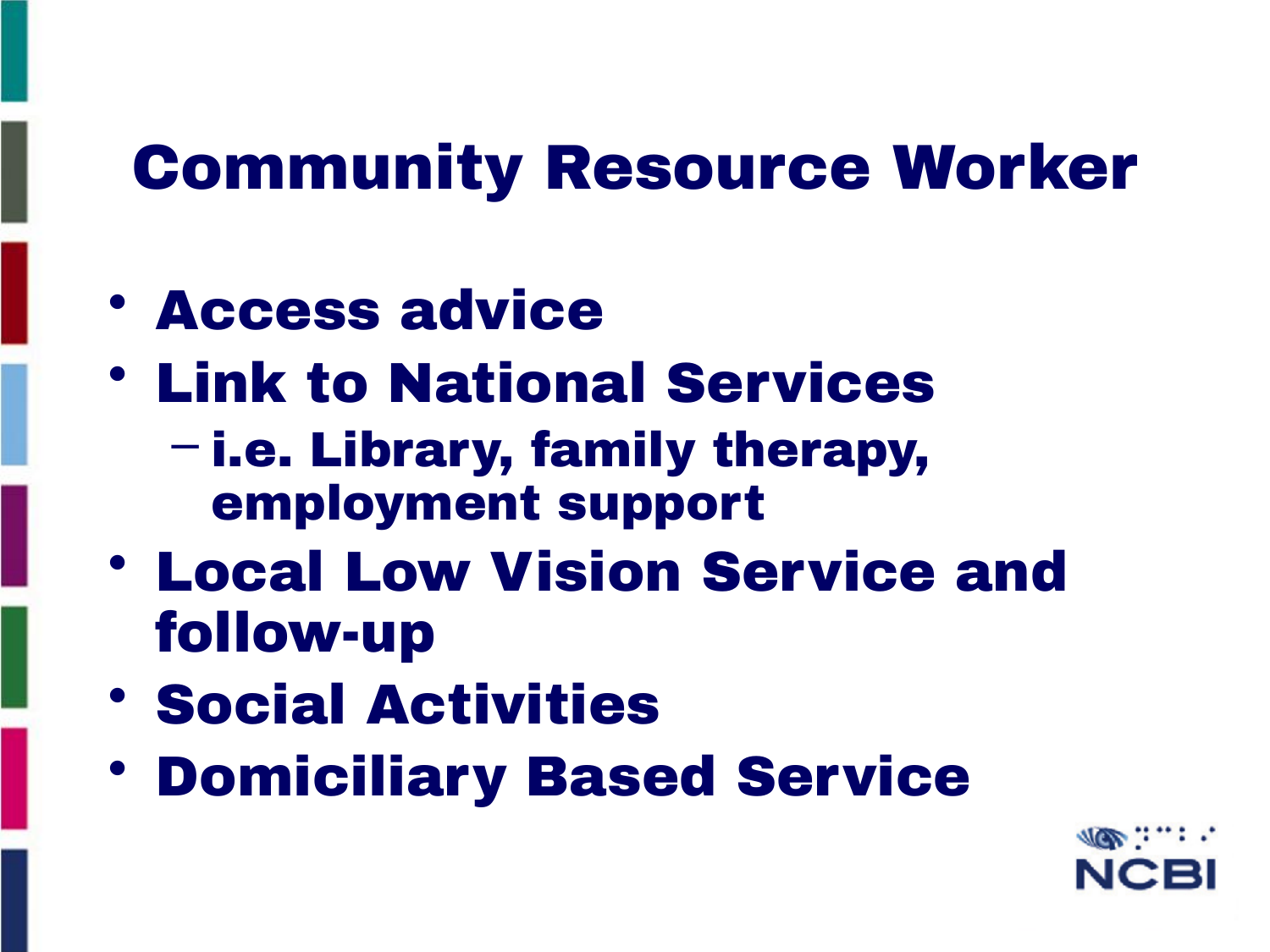

Community Resource Worker
Access advice
Link to National Services
i.e. Library, family therapy, employment support
Local Low Vision Service and follow-up
Social Activities
Domiciliary Based Service